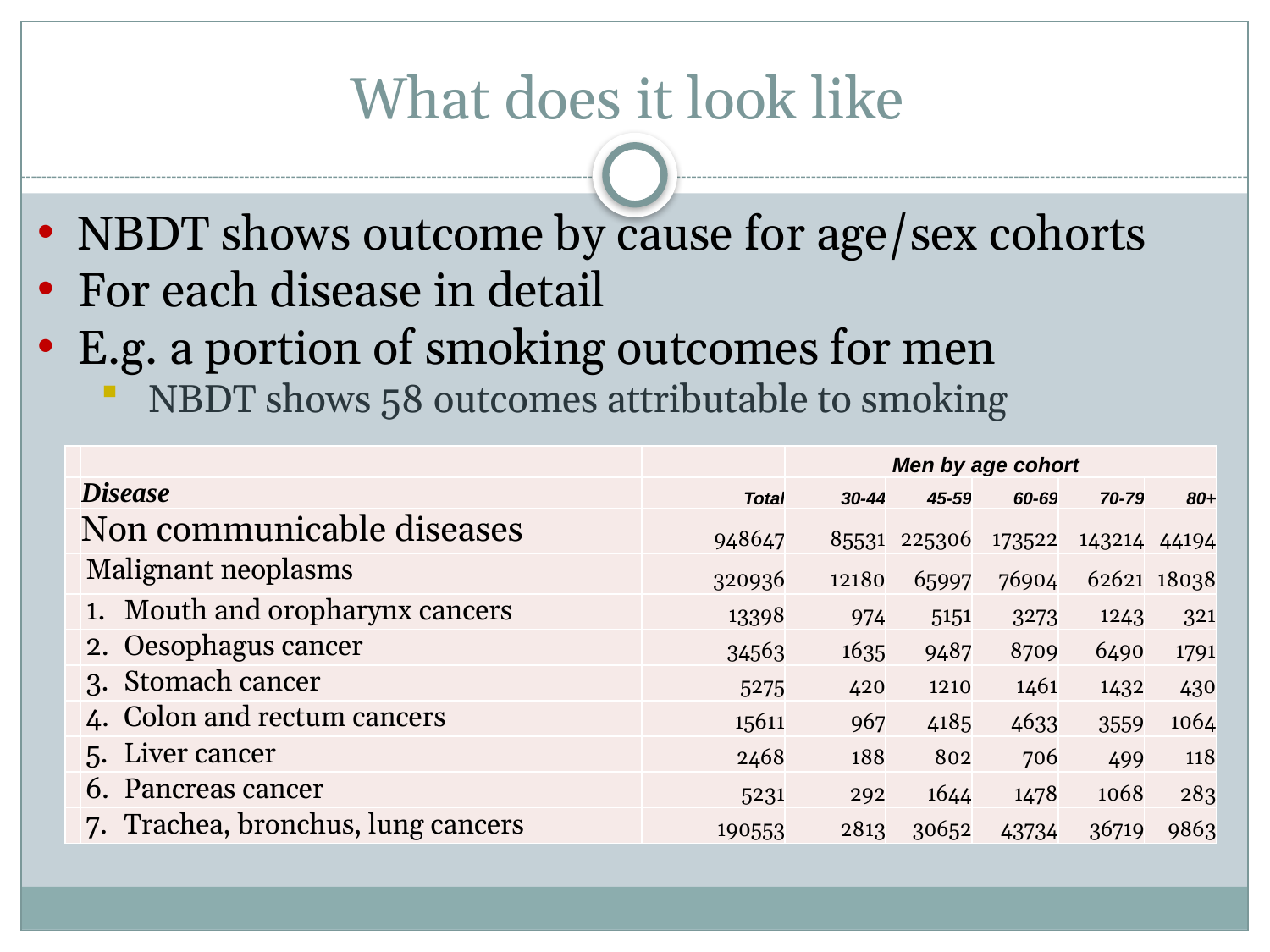

# What does it look like
NBDT shows outcome by cause for age/sex cohorts
For each disease in detail
E.g. a portion of smoking outcomes for men
NBDT shows 58 outcomes attributable to smoking
|  |  |  |  |  | Men by age cohort |  |  |  |  |
| --- | --- | --- | --- | --- | --- | --- | --- | --- | --- |
|  | Disease |  |  | Total | 30-44 | 45-59 | 60-69 | 70-79 | 80+ |
|  | Non communicable diseases |  |  | 948647 | 85531 | 225306 | 173522 | 143214 | 44194 |
|  |  | Malignant neoplasms |  | 320936 | 12180 | 65997 | 76904 | 62621 | 18038 |
|  |  | 1. | Mouth and oropharynx cancers | 13398 | 974 | 5151 | 3273 | 1243 | 321 |
|  |  | 2. | Oesophagus cancer | 34563 | 1635 | 9487 | 8709 | 6490 | 1791 |
|  |  | 3. | Stomach cancer | 5275 | 420 | 1210 | 1461 | 1432 | 430 |
|  |  | 4. | Colon and rectum cancers | 15611 | 967 | 4185 | 4633 | 3559 | 1064 |
|  |  | 5. | Liver cancer | 2468 | 188 | 802 | 706 | 499 | 118 |
|  |  | 6. | Pancreas cancer | 5231 | 292 | 1644 | 1478 | 1068 | 283 |
|  |  | 7. | Trachea, bronchus, lung cancers | 190553 | 2813 | 30652 | 43734 | 36719 | 9863 |